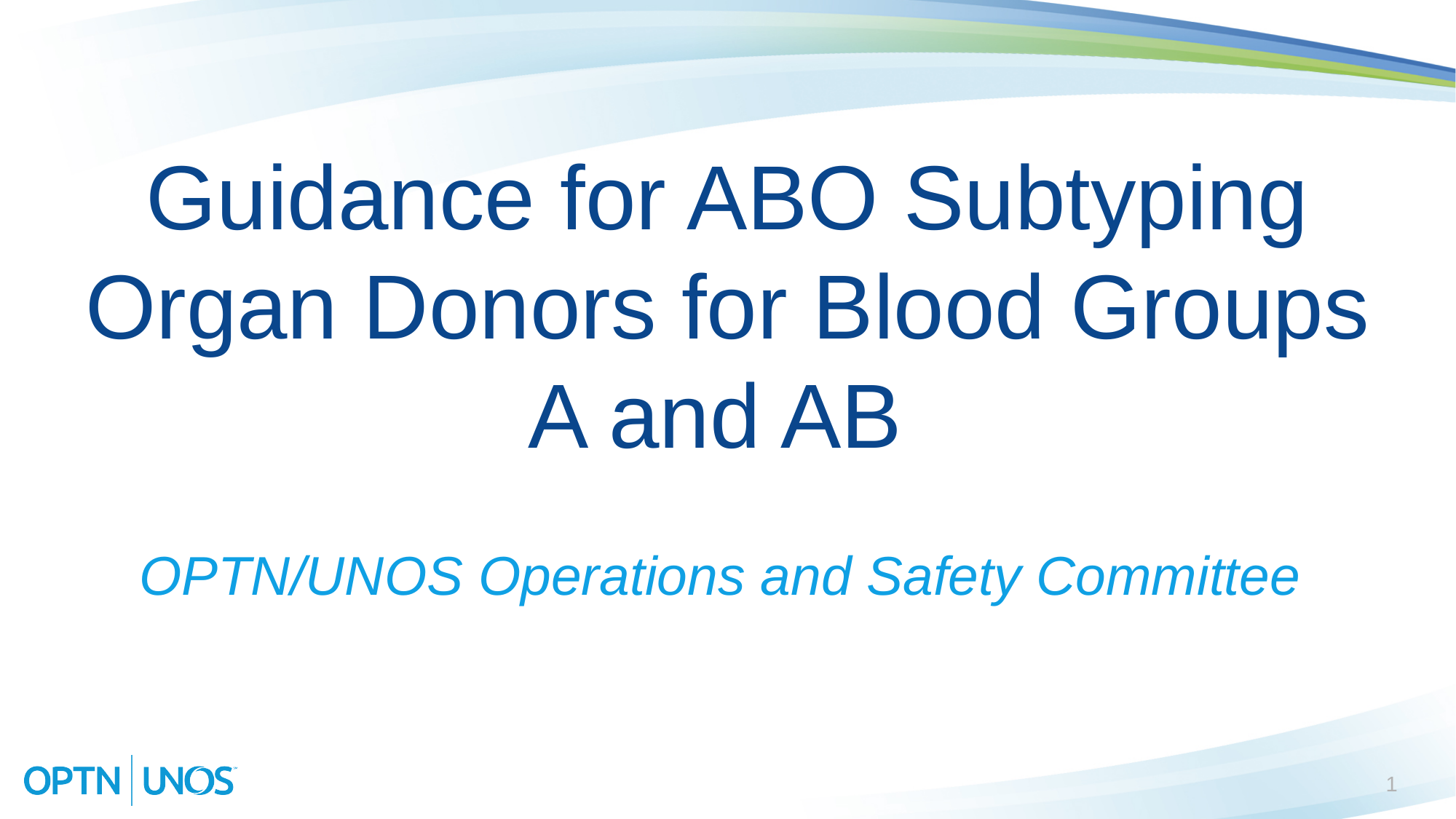

# Guidance for ABO Subtyping Organ Donors for Blood Groups A and AB
OPTN/UNOS Operations and Safety Committee
1